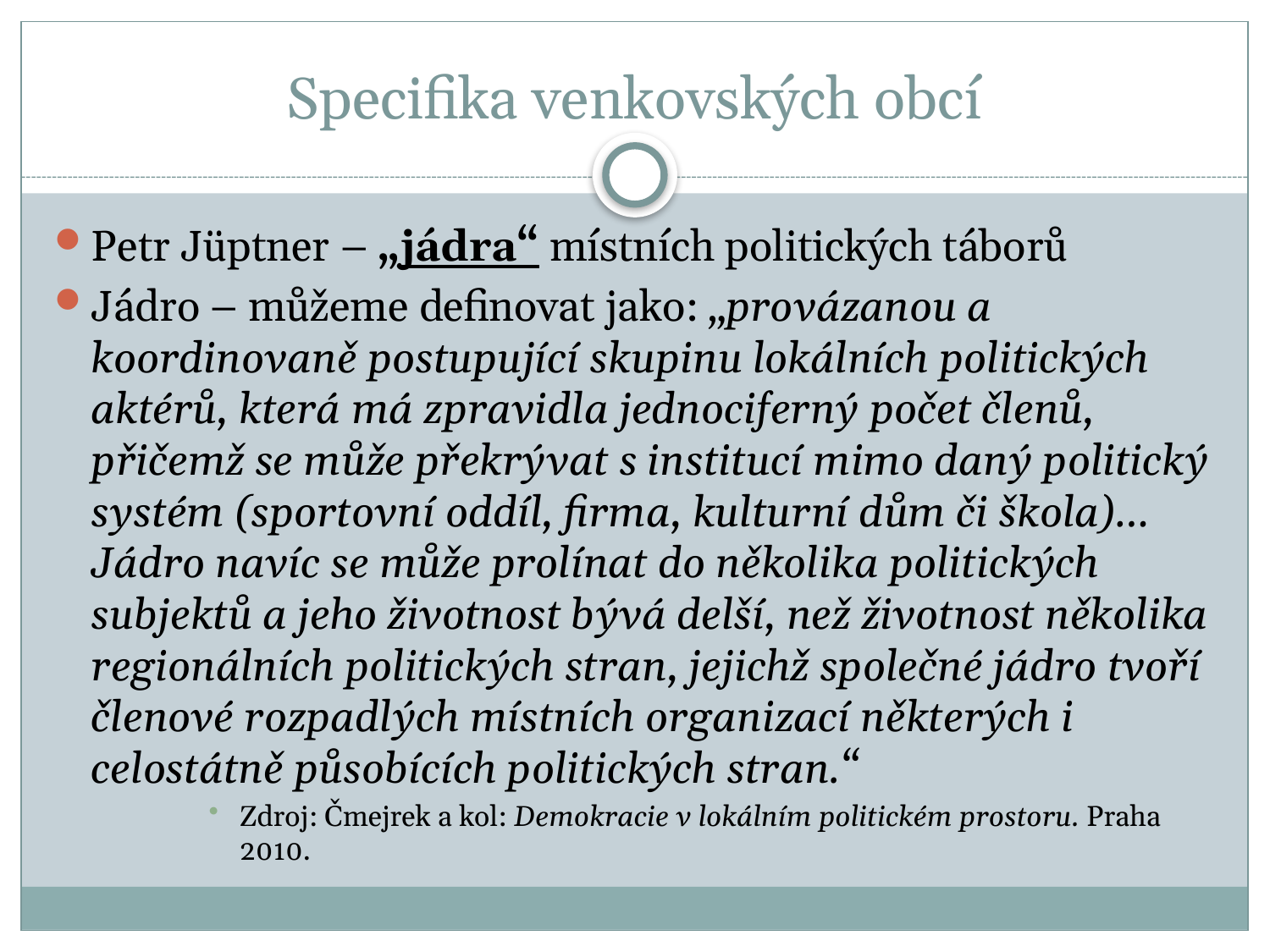

# Specifika venkovských obcí
Petr Jüptner – „jádra“ místních politických táborů
Jádro – můžeme definovat jako: „provázanou a koordinovaně postupující skupinu lokálních politických aktérů, která má zpravidla jednociferný počet členů, přičemž se může překrývat s institucí mimo daný politický systém (sportovní oddíl, firma, kulturní dům či škola)… Jádro navíc se může prolínat do několika politických subjektů a jeho životnost bývá delší, než životnost několika regionálních politických stran, jejichž společné jádro tvoří členové rozpadlých místních organizací některých i celostátně působících politických stran.“
Zdroj: Čmejrek a kol: Demokracie v lokálním politickém prostoru. Praha 2010.